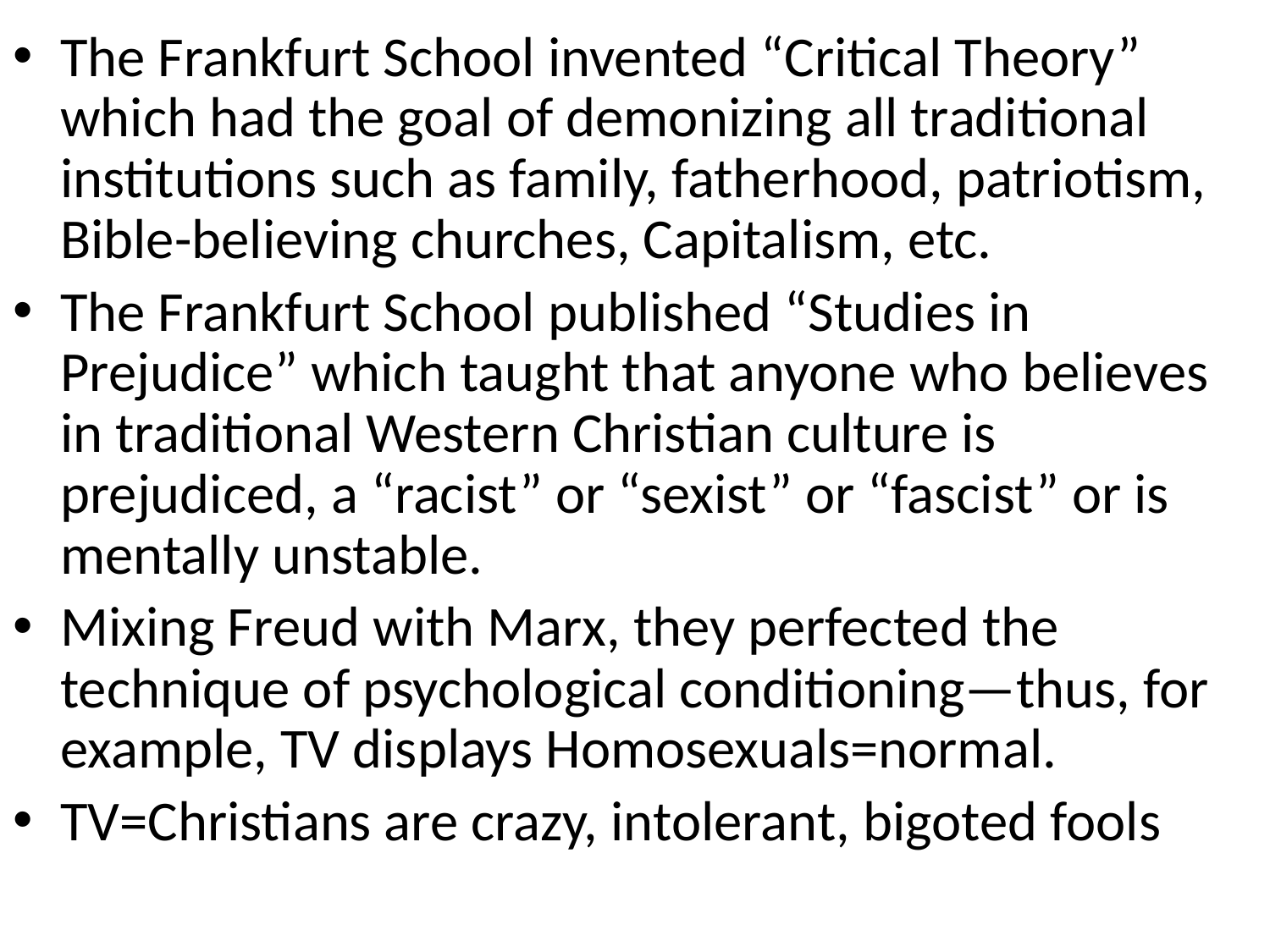

The Frankfurt School invented “Critical Theory” which had the goal of demonizing all traditional institutions such as family, fatherhood, patriotism, Bible-believing churches, Capitalism, etc.
The Frankfurt School published “Studies in Prejudice” which taught that anyone who believes in traditional Western Christian culture is prejudiced, a “racist” or “sexist” or “fascist” or is mentally unstable.
Mixing Freud with Marx, they perfected the technique of psychological conditioning—thus, for example, TV displays Homosexuals=normal.
TV=Christians are crazy, intolerant, bigoted fools